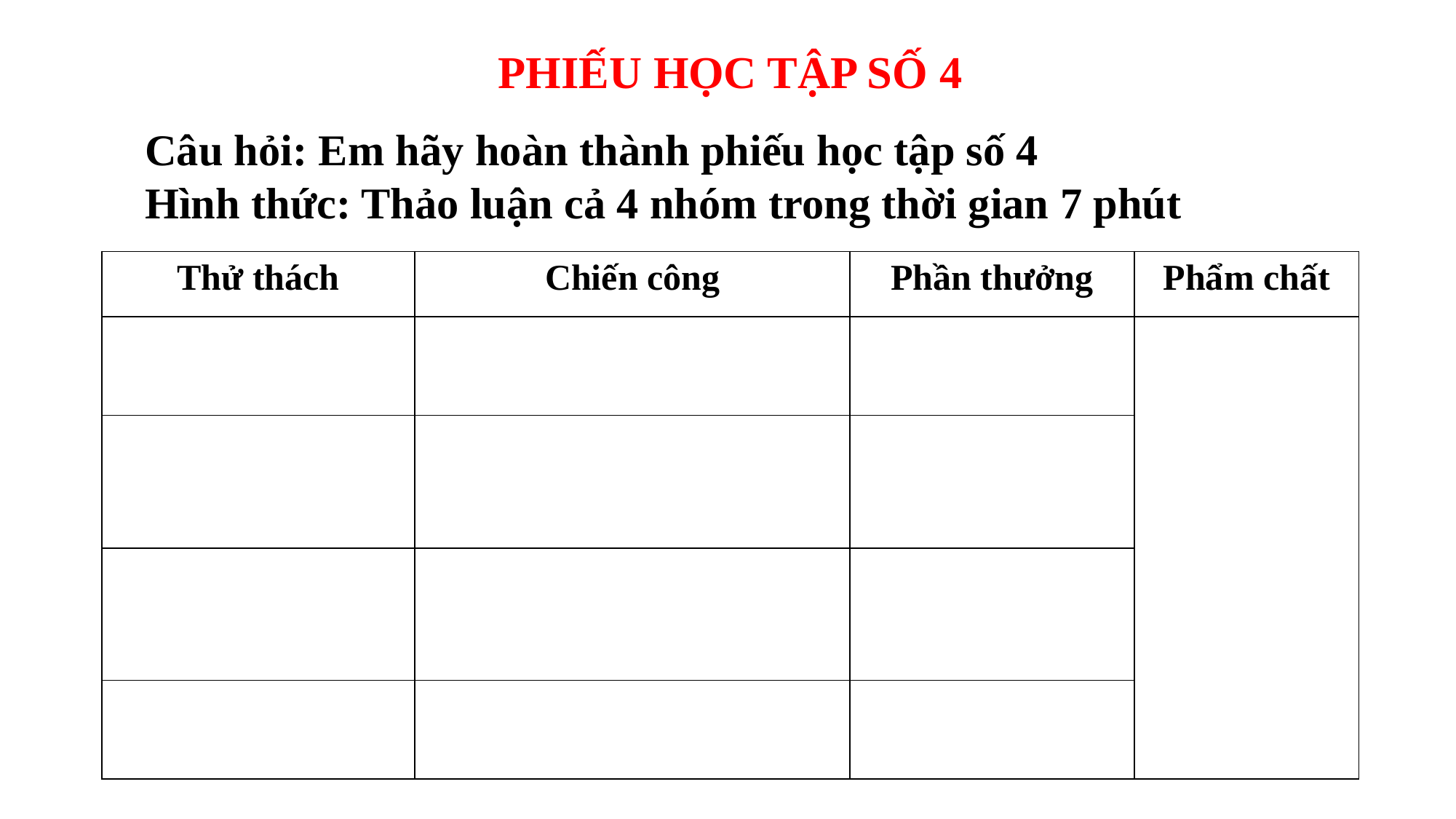

PHIẾU HỌC TẬP SỐ 4
#

Câu hỏi: Em hãy hoàn thành phiếu học tập số 4
Hình thức: Thảo luận cả 4 nhóm trong thời gian 7 phút
| Thử thách | Chiến công | Phần thưởng | Phẩm chất |
| --- | --- | --- | --- |
|  |  |  |  |
|  |  |  |  |
|  |  |  |  |
|  |  |  |  |